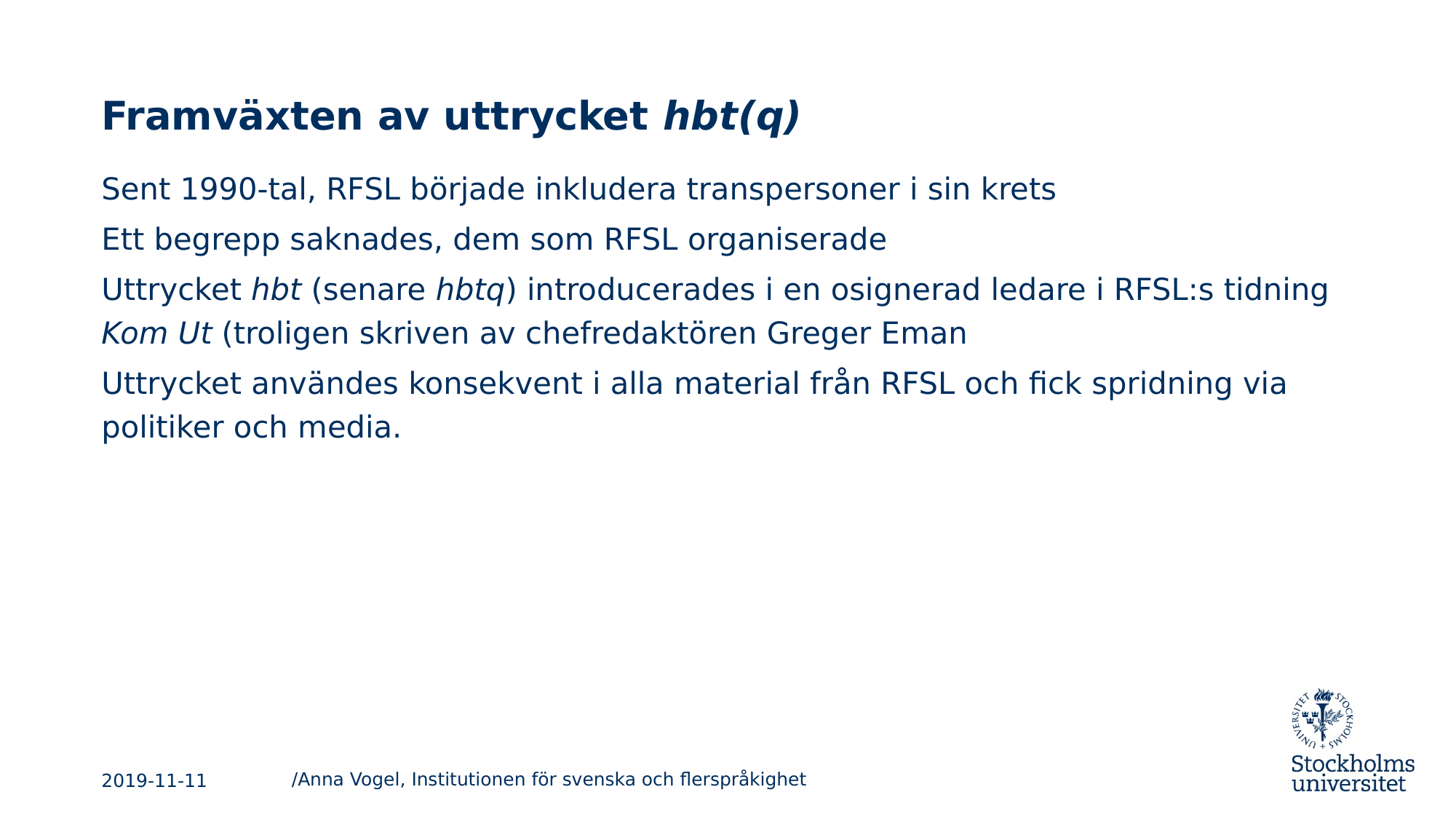

# Framväxten av uttrycket hbt(q)
Sent 1990-tal, RFSL började inkludera transpersoner i sin krets
Ett begrepp saknades, dem som RFSL organiserade
Uttrycket hbt (senare hbtq) introducerades i en osignerad ledare i RFSL:s tidning Kom Ut (troligen skriven av chefredaktören Greger Eman
Uttrycket användes konsekvent i alla material från RFSL och fick spridning via politiker och media.
/Anna Vogel, Institutionen för svenska och flerspråkighet
2019-11-11